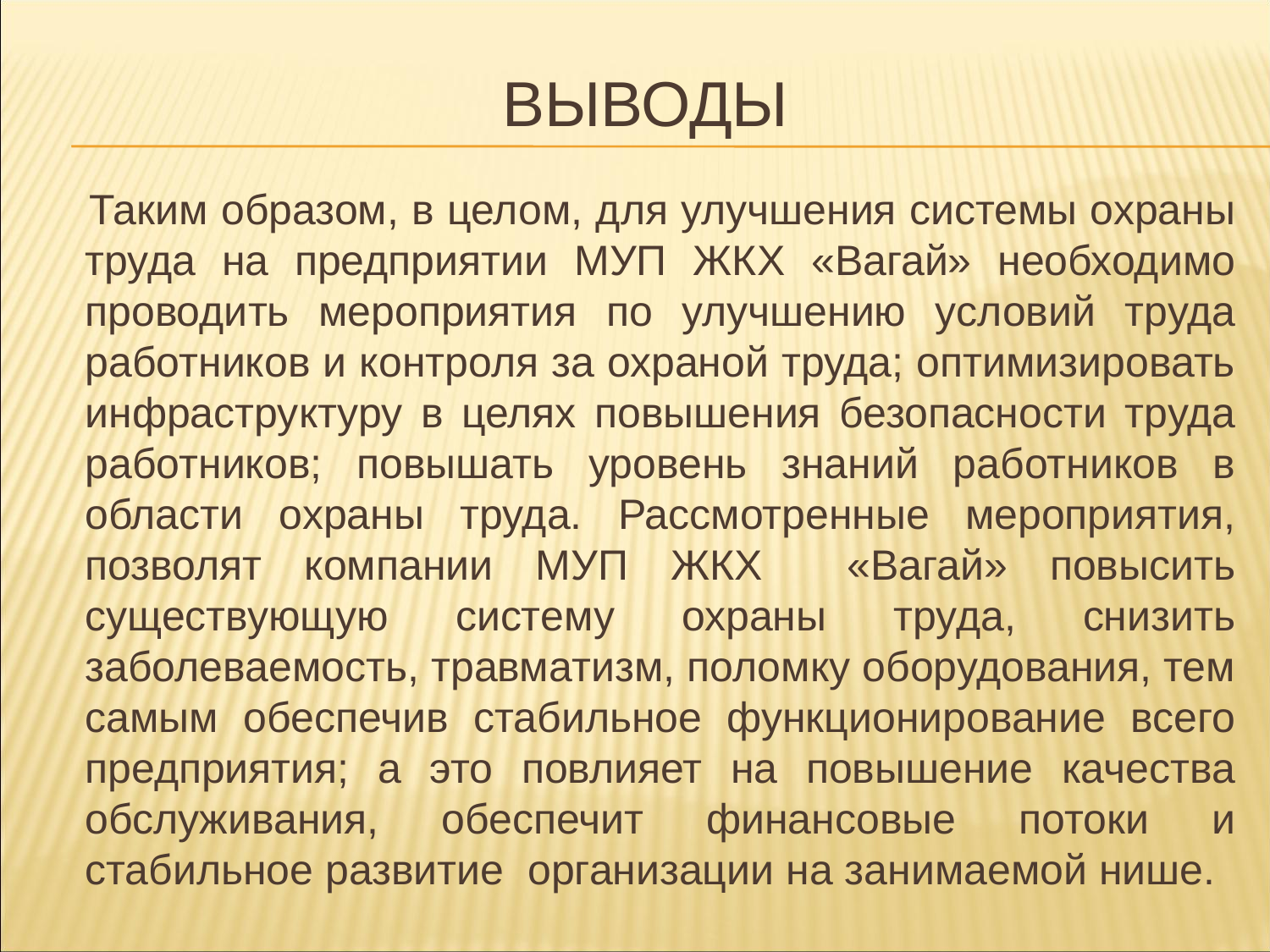

# ВЫВОДЫ
    Таким образом, в целом, для улучшения системы охраны труда на предприятии МУП ЖКХ «Вагай» необходимо проводить мероприятия по улучшению условий труда работников и контроля за охраной труда; оптимизировать инфраструктуру в целях повышения безопасности труда работников; повышать уровень знаний работников в области охраны труда. Рассмотренные мероприятия, позволят компании МУП ЖКХ  «Вагай» повысить существующую систему охраны труда, снизить заболеваемость, травматизм, поломку оборудования, тем самым обеспечив стабильное функционирование всего предприятия; а это повлияет на повышение качества обслуживания, обеспечит финансовые потоки и стабильное развитие  организации на занимаемой нише.